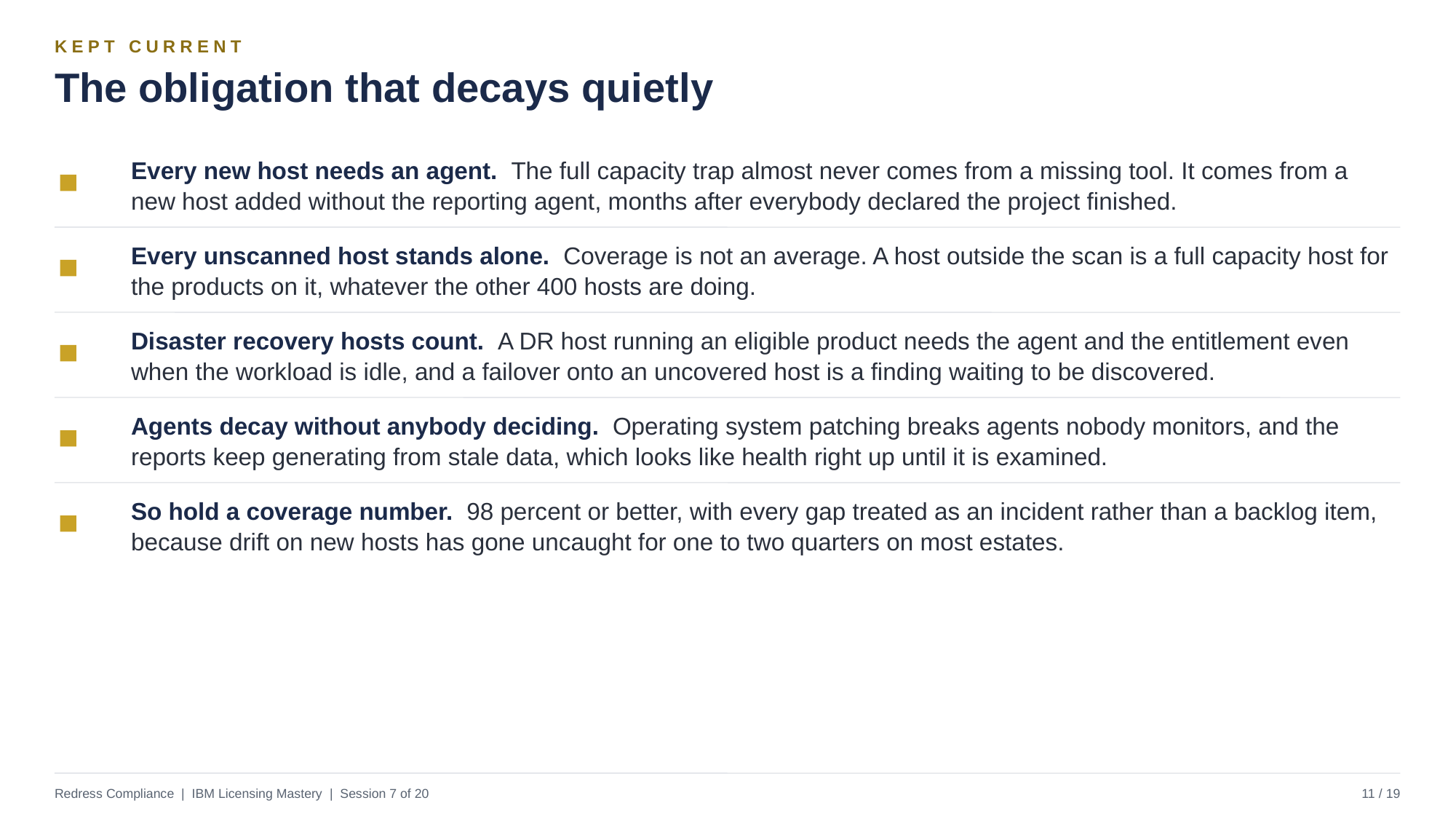

KEPT CURRENT
The obligation that decays quietly
Every new host needs an agent.  The full capacity trap almost never comes from a missing tool. It comes from a new host added without the reporting agent, months after everybody declared the project finished.

Every unscanned host stands alone.  Coverage is not an average. A host outside the scan is a full capacity host for the products on it, whatever the other 400 hosts are doing.

Disaster recovery hosts count.  A DR host running an eligible product needs the agent and the entitlement even when the workload is idle, and a failover onto an uncovered host is a finding waiting to be discovered.

Agents decay without anybody deciding.  Operating system patching breaks agents nobody monitors, and the reports keep generating from stale data, which looks like health right up until it is examined.

So hold a coverage number.  98 percent or better, with every gap treated as an incident rather than a backlog item, because drift on new hosts has gone uncaught for one to two quarters on most estates.

Redress Compliance  |  IBM Licensing Mastery  |  Session 7 of 20
11 / 19